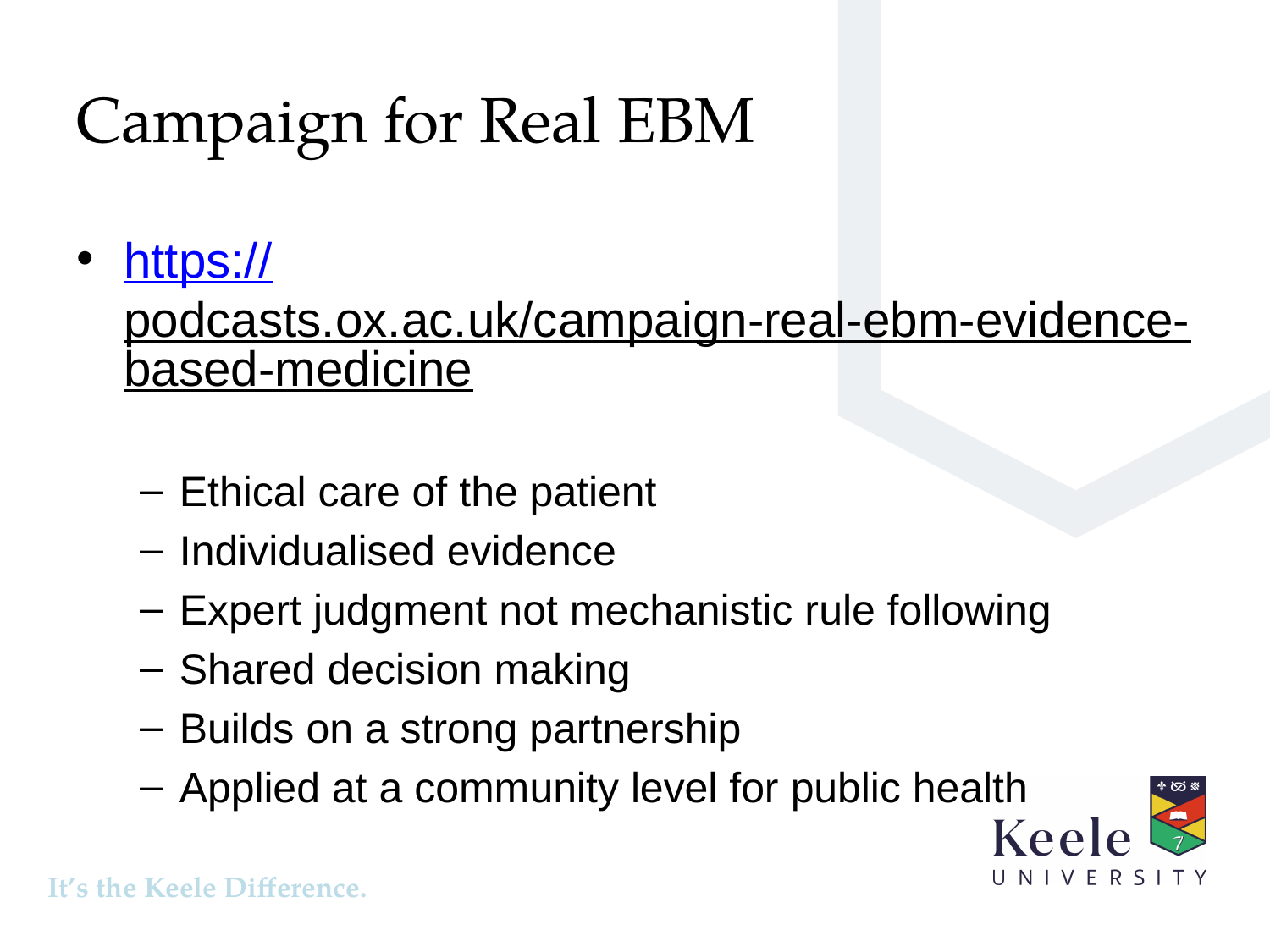

# Campaign for Real EBM
https://podcasts.ox.ac.uk/campaign-real-ebm-evidence-based-medicine
Ethical care of the patient
Individualised evidence
Expert judgment not mechanistic rule following
Shared decision making
Builds on a strong partnership
Applied at a community level for public health